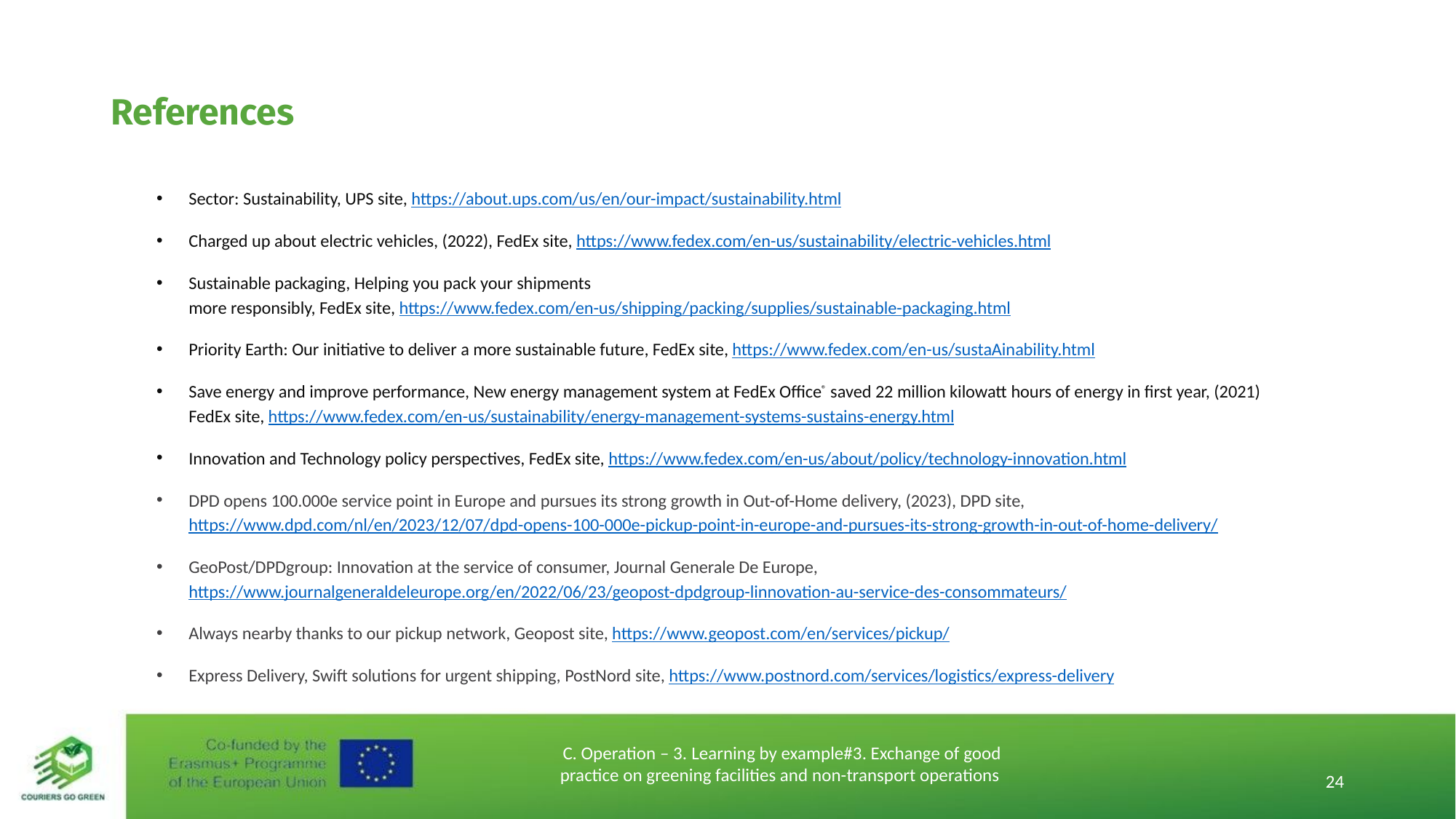

# References
Sector: Sustainability, UPS site, https://about.ups.com/us/en/our-impact/sustainability.html
Charged up about electric vehicles, (2022), FedEx site, https://www.fedex.com/en-us/sustainability/electric-vehicles.html
Sustainable packaging, Helping you pack your shipments
more responsibly, FedEx site, https://www.fedex.com/en-us/shipping/packing/supplies/sustainable-packaging.html
Priority Earth: Our initiative to deliver a more sustainable future, FedEx site, https://www.fedex.com/en-us/sustaAinability.html
Save energy and improve performance, New energy management system at FedEx Office® saved 22 million kilowatt hours of energy in first year, (2021)  FedEx site, https://www.fedex.com/en-us/sustainability/energy-management-systems-sustains-energy.html
Innovation and Technology policy perspectives, FedEx site, https://www.fedex.com/en-us/about/policy/technology-innovation.html
DPD opens 100.000e service point in Europe and pursues its strong growth in Out-of-Home delivery, (2023), DPD site, https://www.dpd.com/nl/en/2023/12/07/dpd-opens-100-000e-pickup-point-in-europe-and-pursues-its-strong-growth-in-out-of-home-delivery/
GeoPost/DPDgroup: Innovation at the service of consumer, Journal Generale De Europe, https://www.journalgeneraldeleurope.org/en/2022/06/23/geopost-dpdgroup-linnovation-au-service-des-consommateurs/
Always nearby thanks to our pickup network, Geopost site, https://www.geopost.com/en/services/pickup/
Express Delivery, Swift solutions for urgent shipping, PostNord site, https://www.postnord.com/services/logistics/express-delivery
C. Operation – 3. Learning by example#3. Exchange of good practice on greening facilities and non-transport operations
24